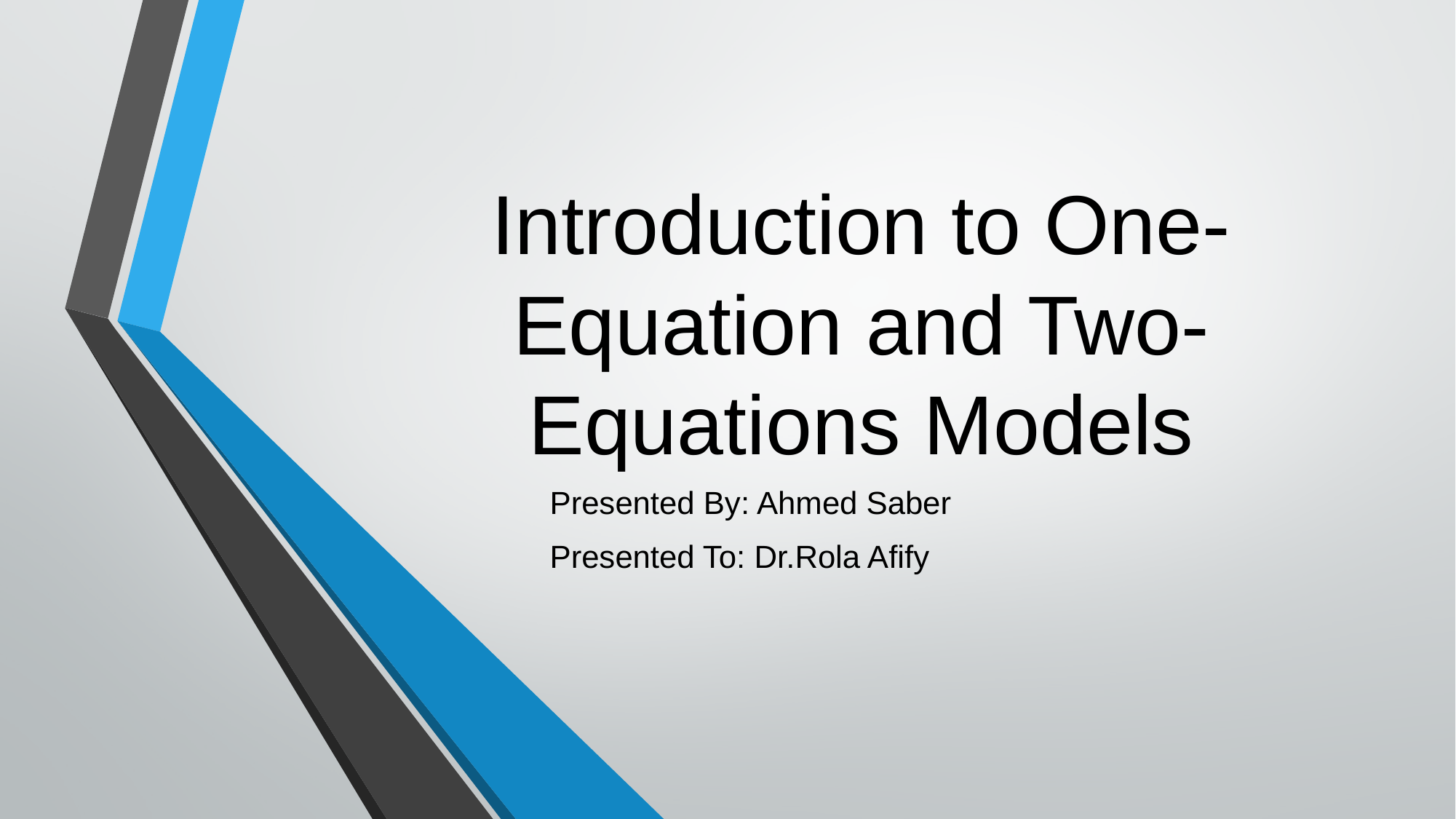

# Introduction to One-Equation and Two-Equations Models
Presented By: Ahmed Saber
Presented To: Dr.Rola Afify